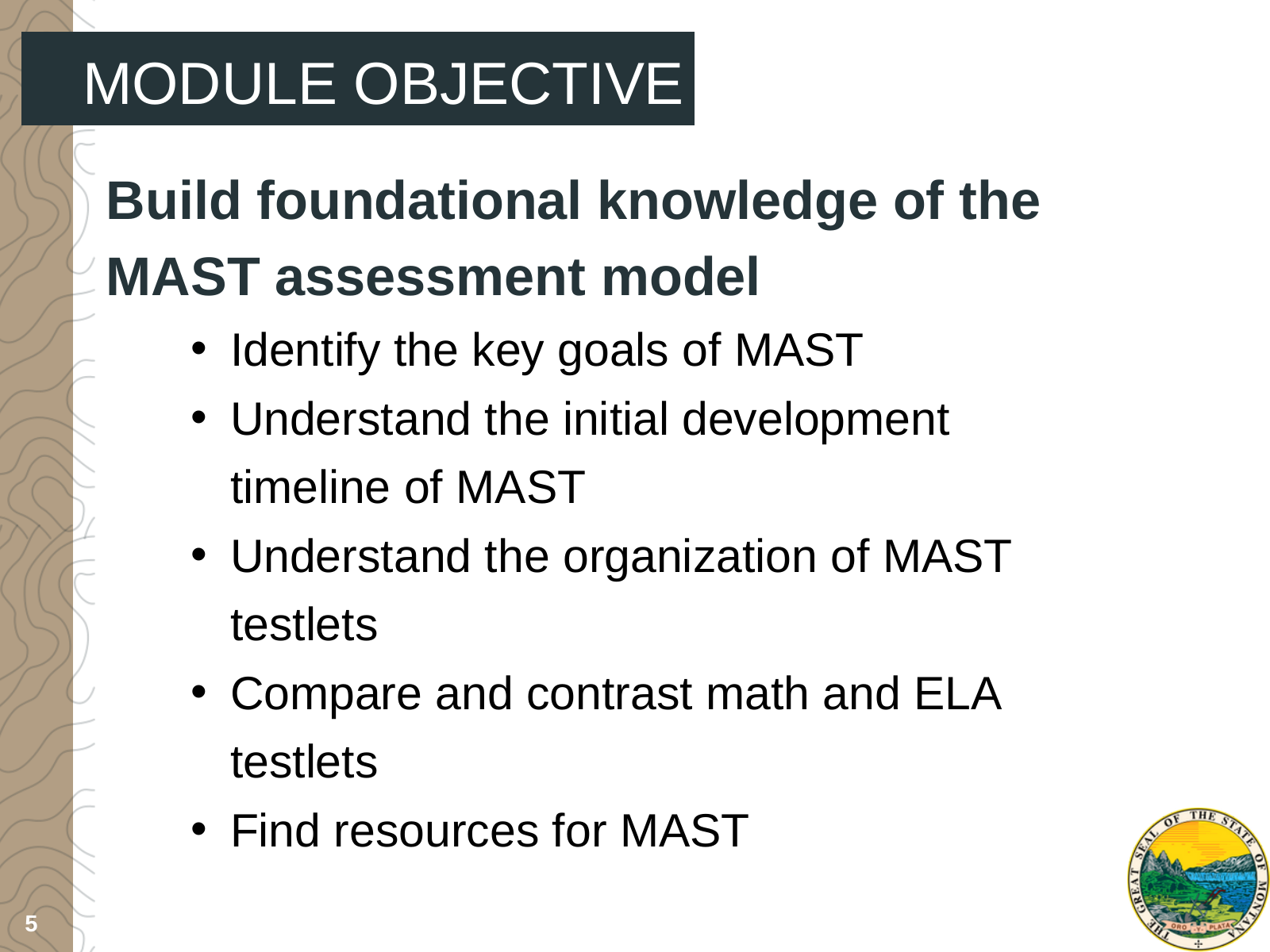

MODULE OBJECTIVE

Build foundational knowledge of the MAST assessment model
Identify the key goals of MAST
Understand the initial development timeline of MAST
Understand the organization of MAST testlets
Compare and contrast math and ELA testlets
Find resources for MAST

5